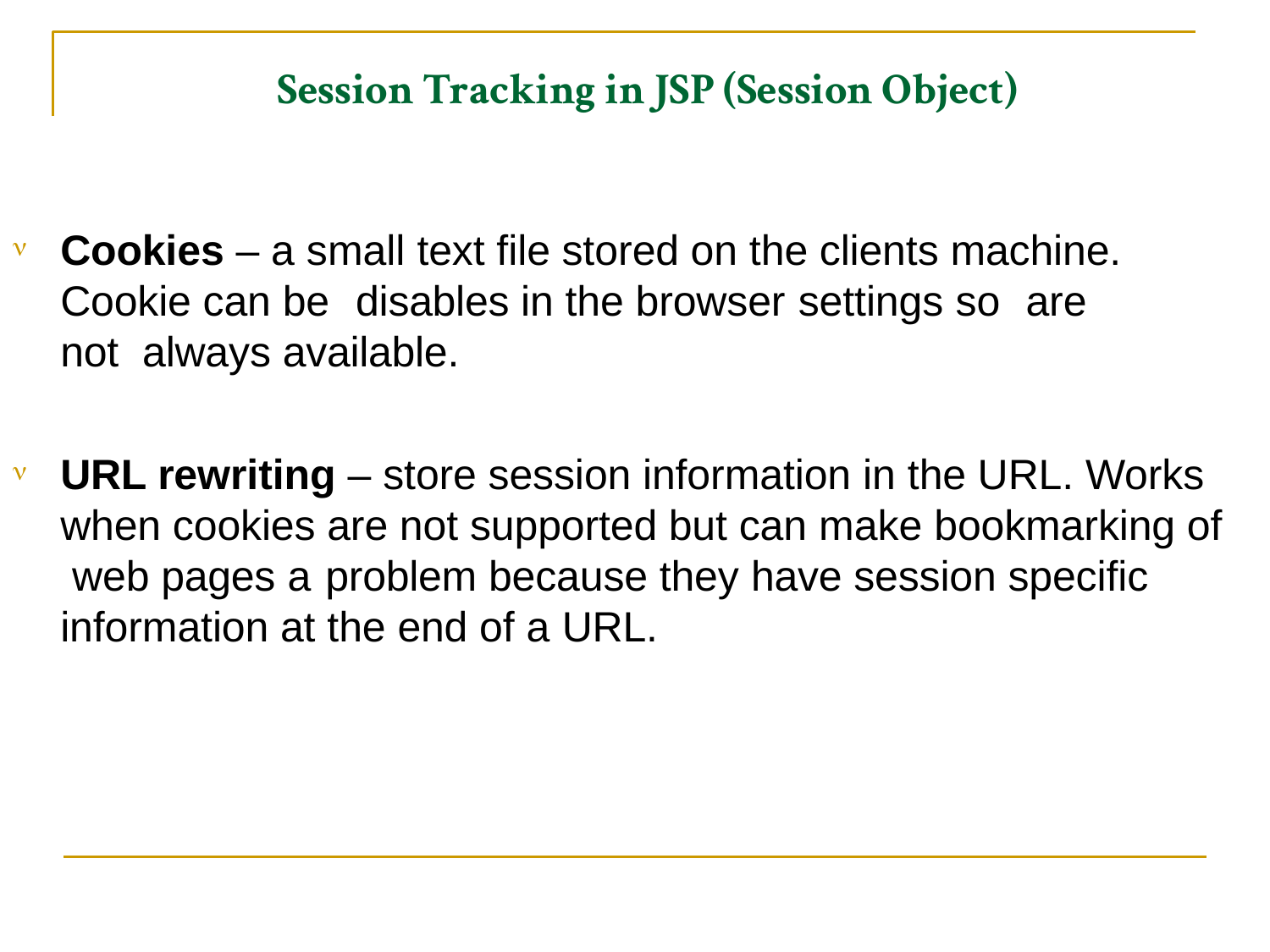

# Session Tracking in JSP (Session Object)
Cookies – a small text file stored on the clients machine.  Cookie can be	disables in the browser settings so	are not  always available.
ν
URL rewriting – store session information in the URL. Works  when cookies are not supported but can make bookmarking of  web pages a	problem because they have session specific  information at the end of a URL.
ν